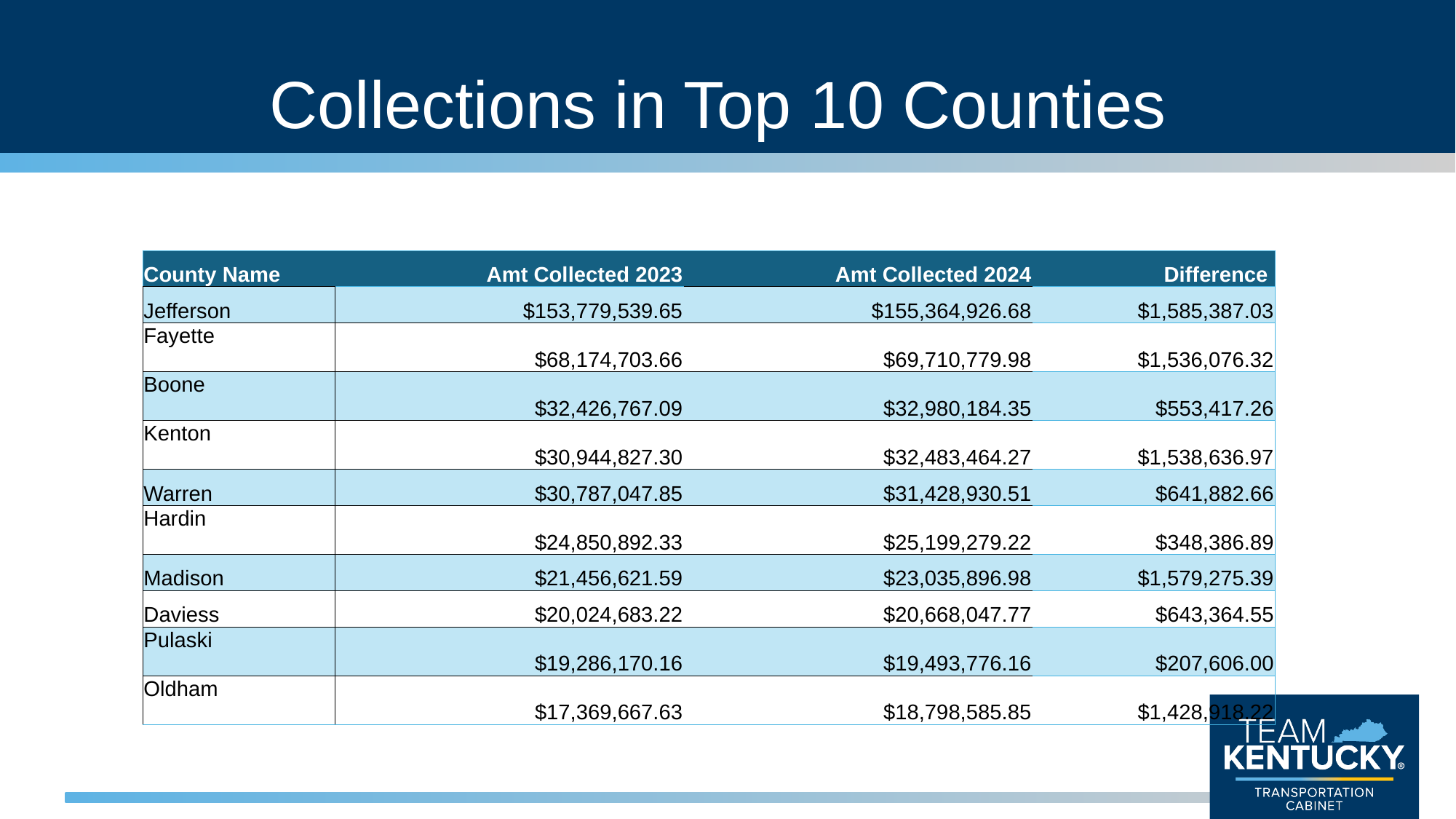

# Collections in Top 10 Counties
| County Name | Amt Collected 2023 | Amt Collected 2024 | Difference |
| --- | --- | --- | --- |
| Jefferson | $153,779,539.65 | $155,364,926.68 | $1,585,387.03 |
| Fayette | $68,174,703.66 | $69,710,779.98 | $1,536,076.32 |
| Boone | $32,426,767.09 | $32,980,184.35 | $553,417.26 |
| Kenton | $30,944,827.30 | $32,483,464.27 | $1,538,636.97 |
| Warren | $30,787,047.85 | $31,428,930.51 | $641,882.66 |
| Hardin | $24,850,892.33 | $25,199,279.22 | $348,386.89 |
| Madison | $21,456,621.59 | $23,035,896.98 | $1,579,275.39 |
| Daviess | $20,024,683.22 | $20,668,047.77 | $643,364.55 |
| Pulaski | $19,286,170.16 | $19,493,776.16 | $207,606.00 |
| Oldham | $17,369,667.63 | $18,798,585.85 | $1,428,918.22 |